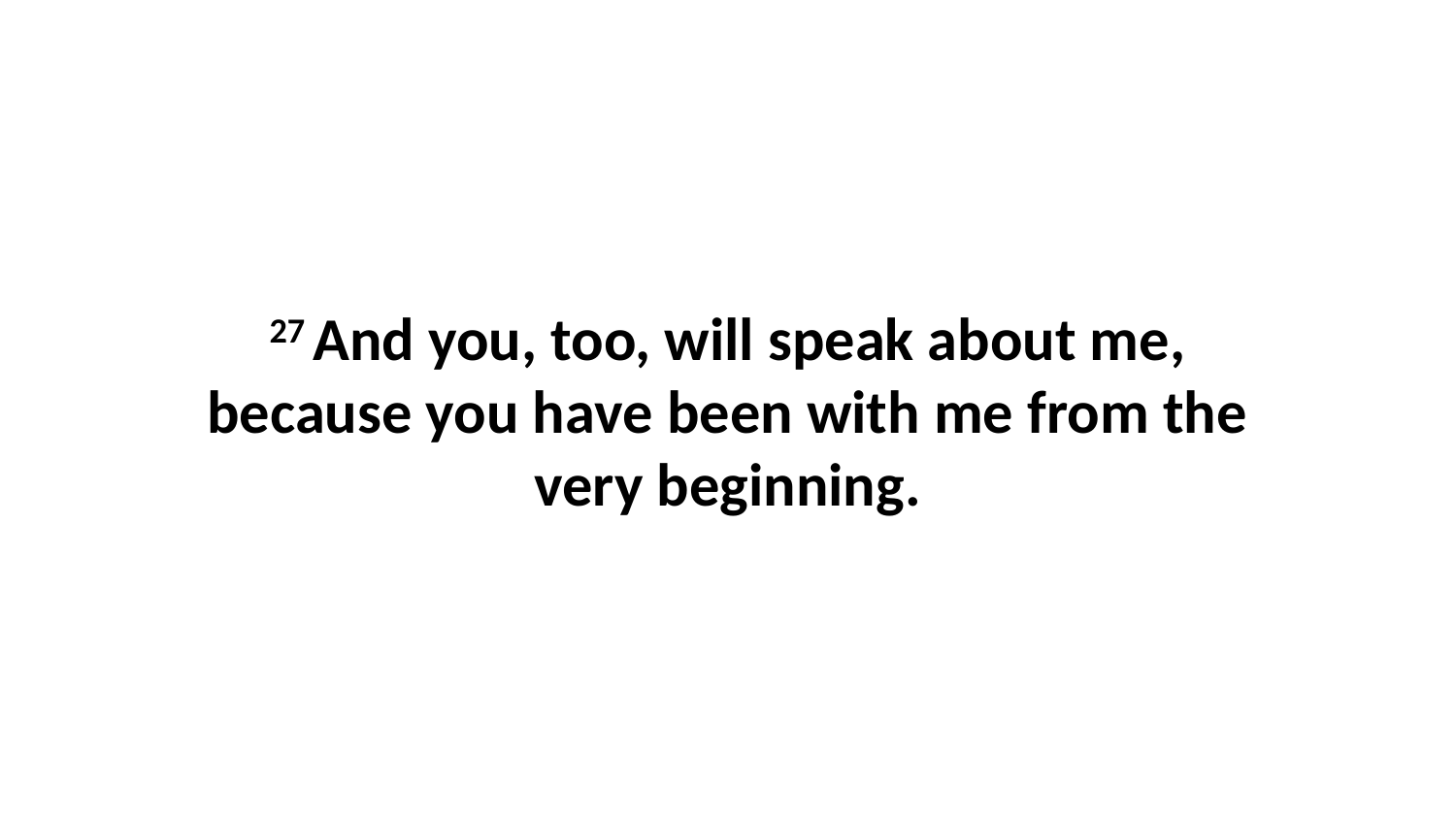

27 And you, too, will speak about me, because you have been with me from the very beginning.